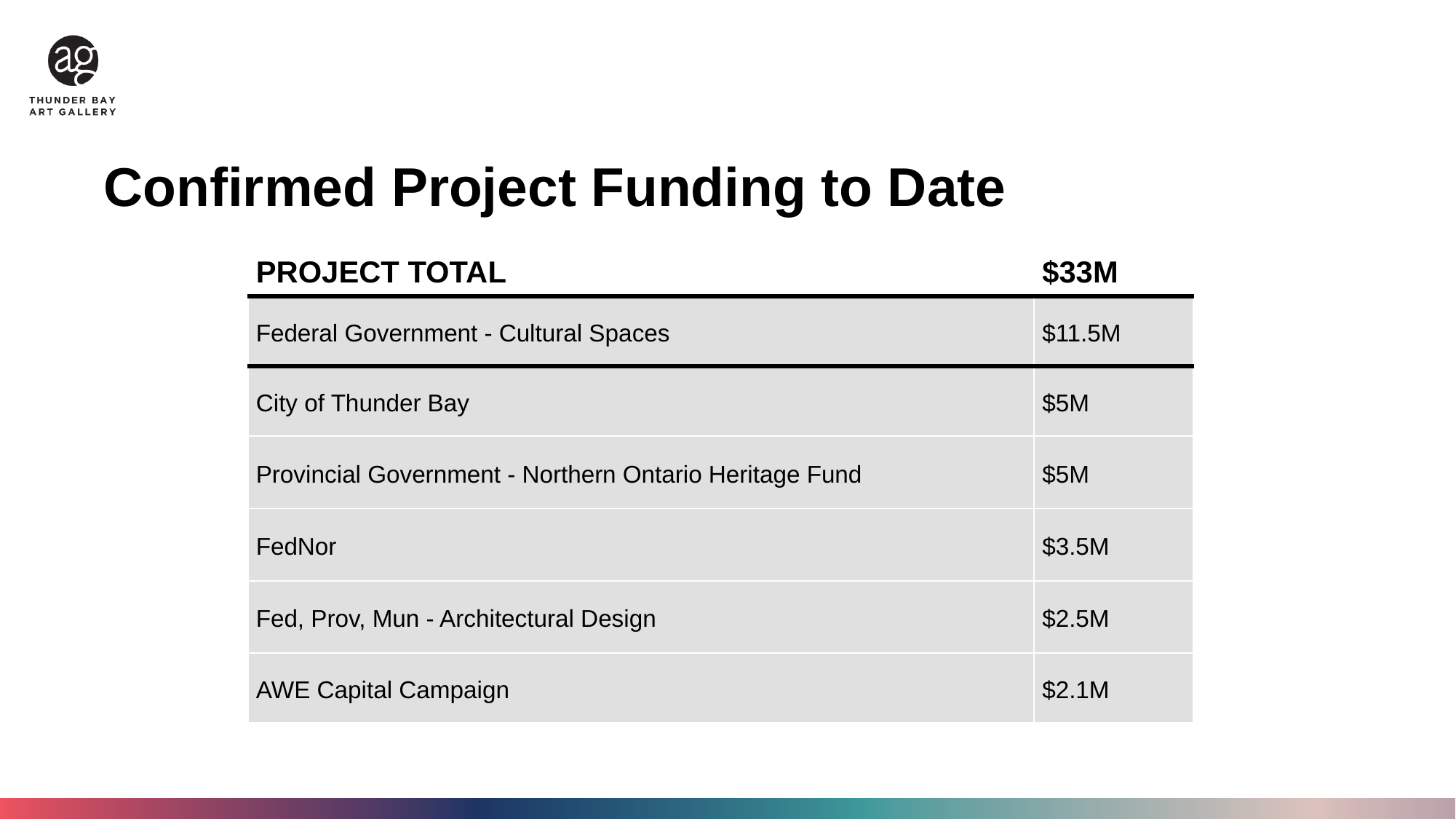

# Confirmed Project Funding to Date
| PROJECT TOTAL | $33M |
| --- | --- |
| Federal Government - Cultural Spaces | $11.5M |
| City of Thunder Bay | $5M |
| Provincial Government - Northern Ontario Heritage Fund | $5M |
| FedNor | $3.5M |
| Fed, Prov, Mun - Architectural Design | $2.5M |
| AWE Capital Campaign | $2.1M |